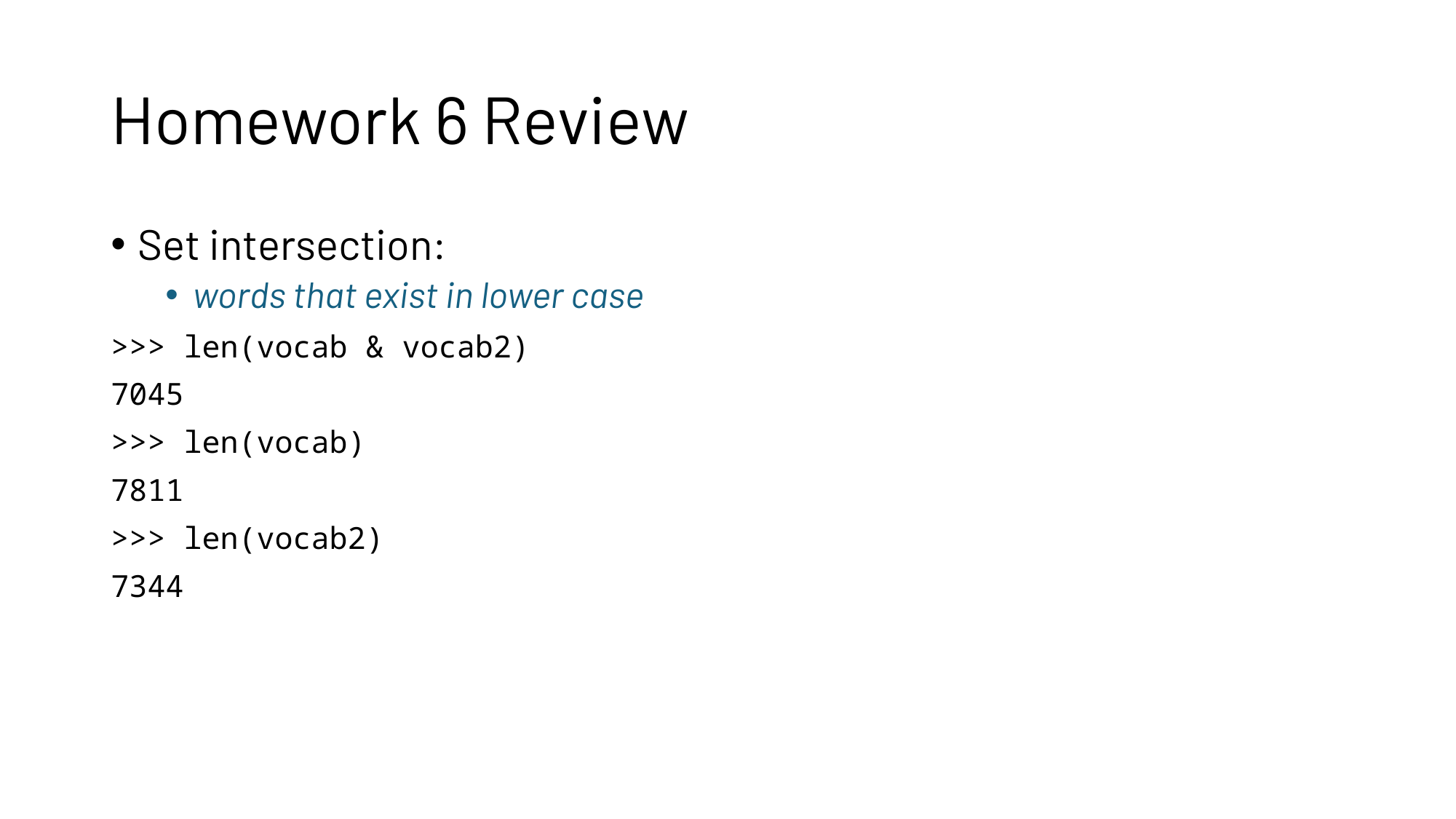

# Homework 6 Review
Set intersection:
words that exist in lower case
>>> len(vocab & vocab2)
7045
>>> len(vocab)
7811
>>> len(vocab2)
7344